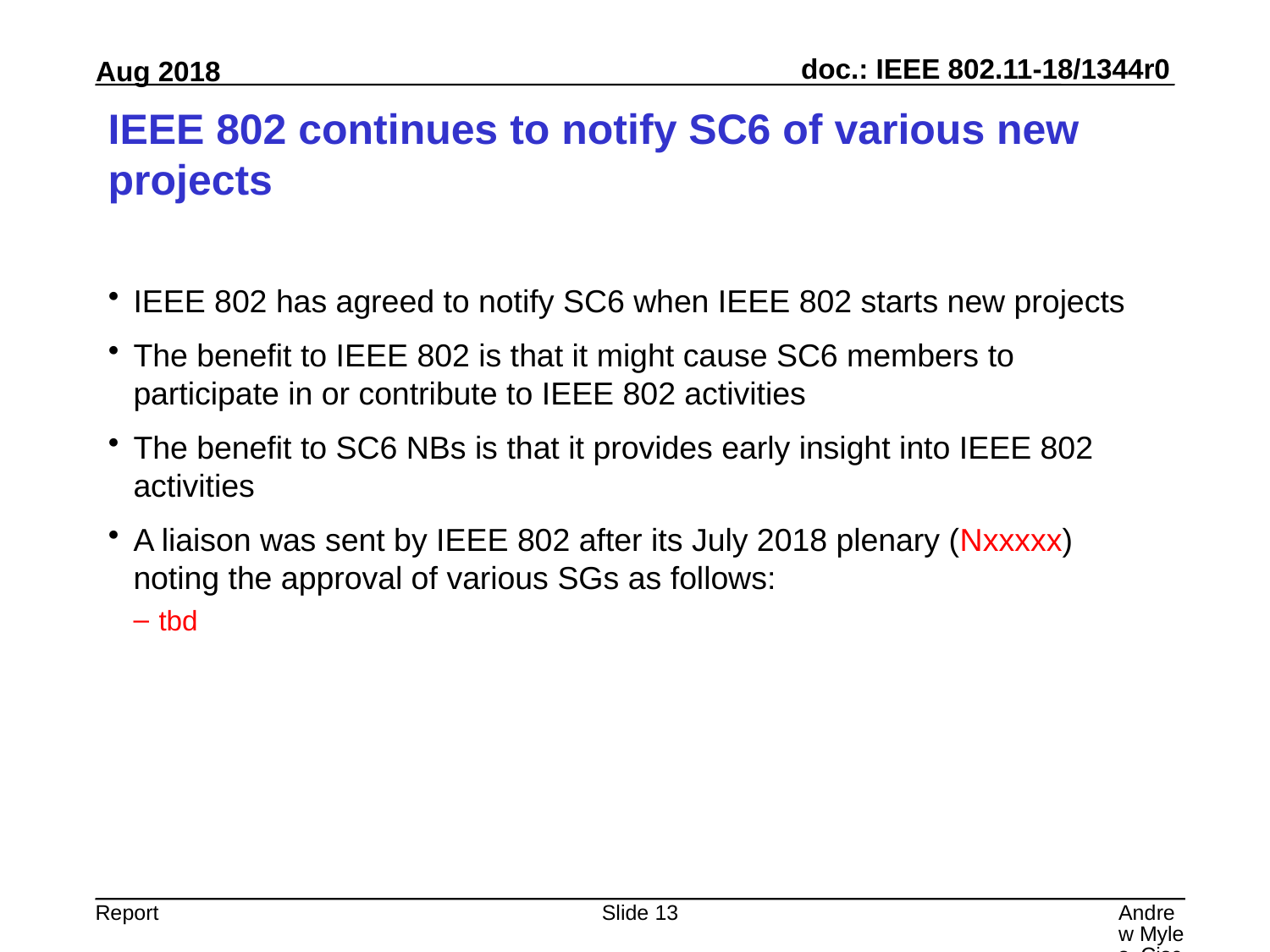

# IEEE 802 continues to notify SC6 of various new projects
IEEE 802 has agreed to notify SC6 when IEEE 802 starts new projects
The benefit to IEEE 802 is that it might cause SC6 members to participate in or contribute to IEEE 802 activities
The benefit to SC6 NBs is that it provides early insight into IEEE 802 activities
A liaison was sent by IEEE 802 after its July 2018 plenary (Nxxxxx) noting the approval of various SGs as follows:
tbd

Slide 13
Andrew Myles, Cisco